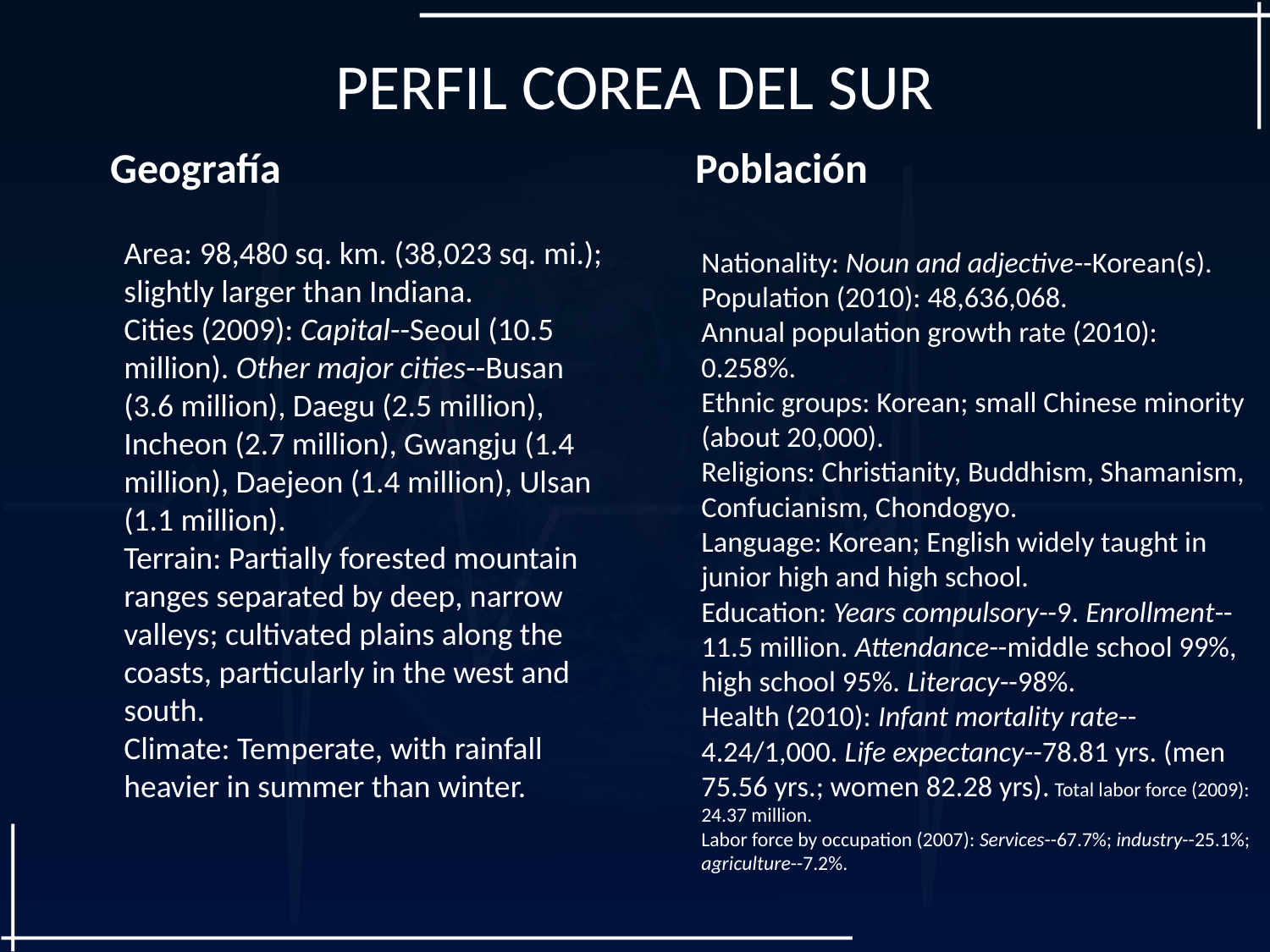

# PERFIL COREA DEL SUR
   Geografía
    Población
Area: 98,480 sq. km. (38,023 sq. mi.); slightly larger than Indiana.
Cities (2009): Capital--Seoul (10.5 million). Other major cities--Busan (3.6 million), Daegu (2.5 million), Incheon (2.7 million), Gwangju (1.4 million), Daejeon (1.4 million), Ulsan (1.1 million).
Terrain: Partially forested mountain ranges separated by deep, narrow valleys; cultivated plains along the coasts, particularly in the west and south.
Climate: Temperate, with rainfall heavier in summer than winter.
Nationality: Noun and adjective--Korean(s).
Population (2010): 48,636,068.
Annual population growth rate (2010): 0.258%.
Ethnic groups: Korean; small Chinese minority (about 20,000).
Religions: Christianity, Buddhism, Shamanism, Confucianism, Chondogyo.
Language: Korean; English widely taught in junior high and high school.
Education: Years compulsory--9. Enrollment--11.5 million. Attendance--middle school 99%, high school 95%. Literacy--98%.
Health (2010): Infant mortality rate--4.24/1,000. Life expectancy--78.81 yrs. (men 75.56 yrs.; women 82.28 yrs). Total labor force (2009): 24.37 million.
Labor force by occupation (2007): Services--67.7%; industry--25.1%; agriculture--7.2%.